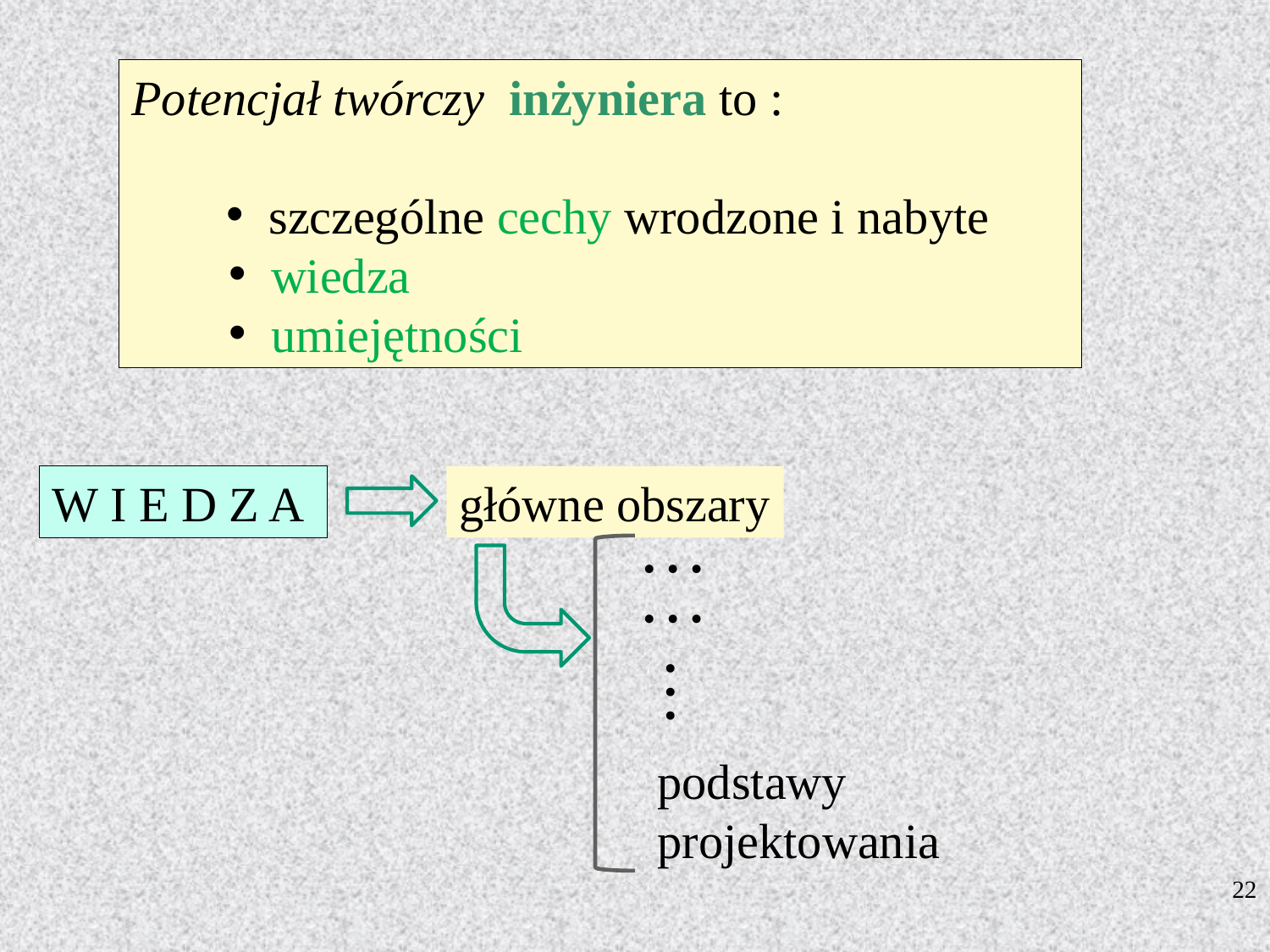

Potencjał twórczy  inżyniera to :

 szczególne cechy wrodzone i nabyte
 wiedza
 umiejętności
W I E D Z A
główne obszary

…

…
…
podstawy
projektowania
22